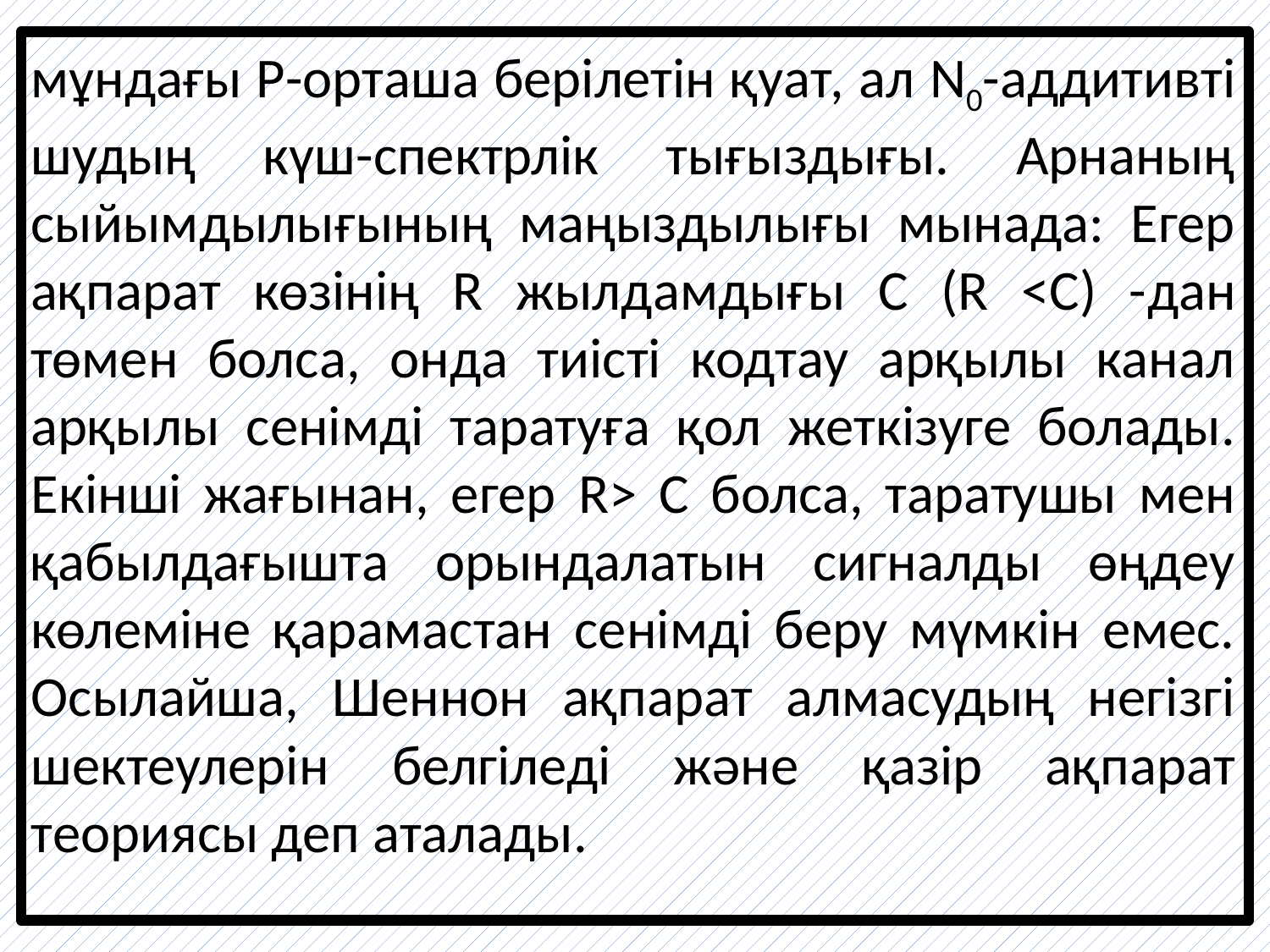

мұндағы Р-орташа берілетін қуат, ал N0-аддитивті шудың күш-спектрлік тығыздығы. Арнаның сыйымдылығының маңыздылығы мынада: Егер ақпарат көзінің R жылдамдығы C (R <C) -дан төмен болса, онда тиісті кодтау арқылы канал арқылы сенімді таратуға қол жеткізуге болады. Екінші жағынан, егер R> C болса, таратушы мен қабылдағышта орындалатын сигналды өңдеу көлеміне қарамастан сенімді беру мүмкін емес. Осылайша, Шеннон ақпарат алмасудың негізгі шектеулерін белгіледі және қазір ақпарат теориясы деп аталады.